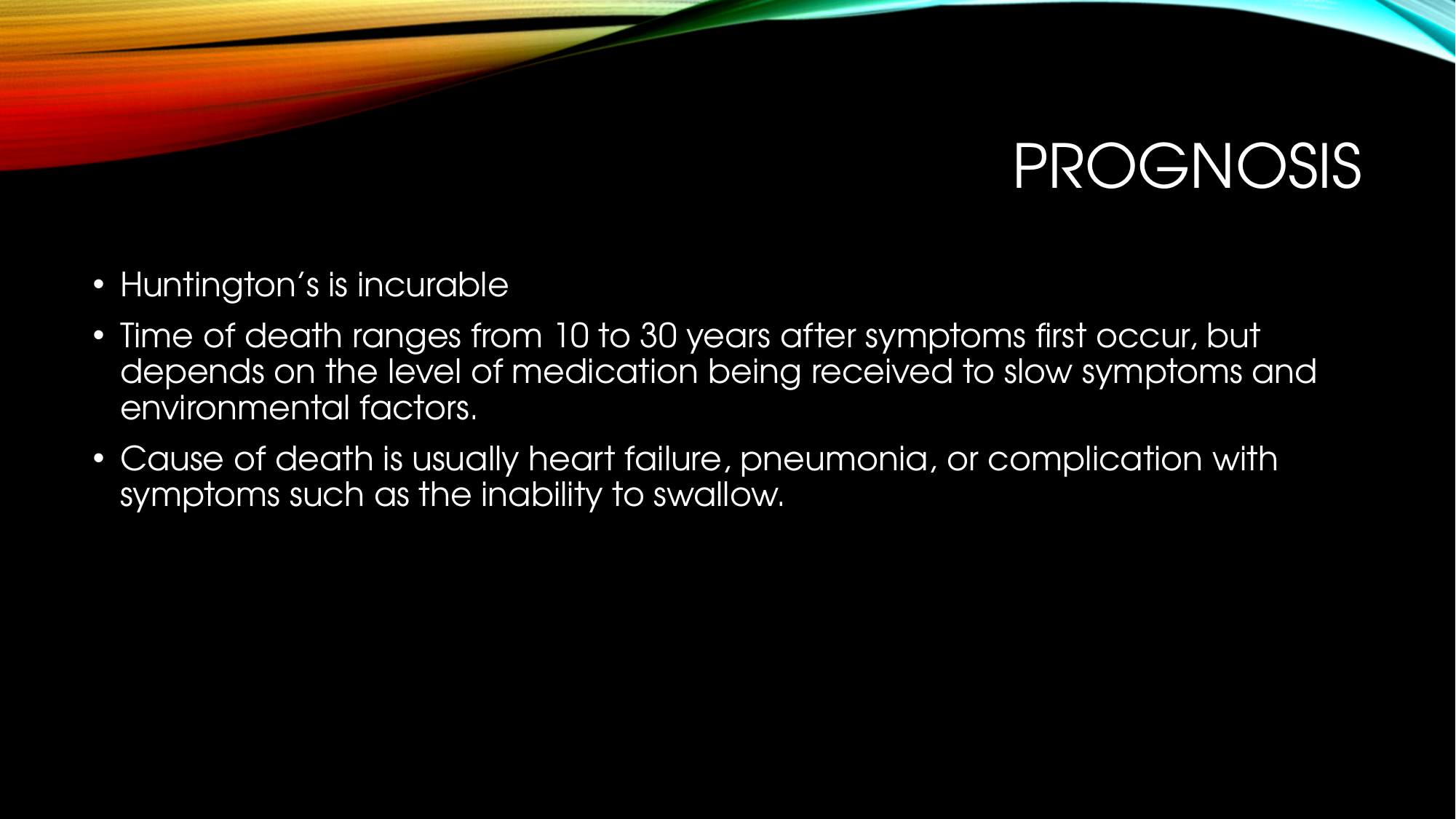

# Prognosis
Huntington’s is incurable
Time of death ranges from 10 to 30 years after symptoms first occur, but depends on the level of medication being received to slow symptoms and environmental factors.
Cause of death is usually heart failure, pneumonia, or complication with symptoms such as the inability to swallow.